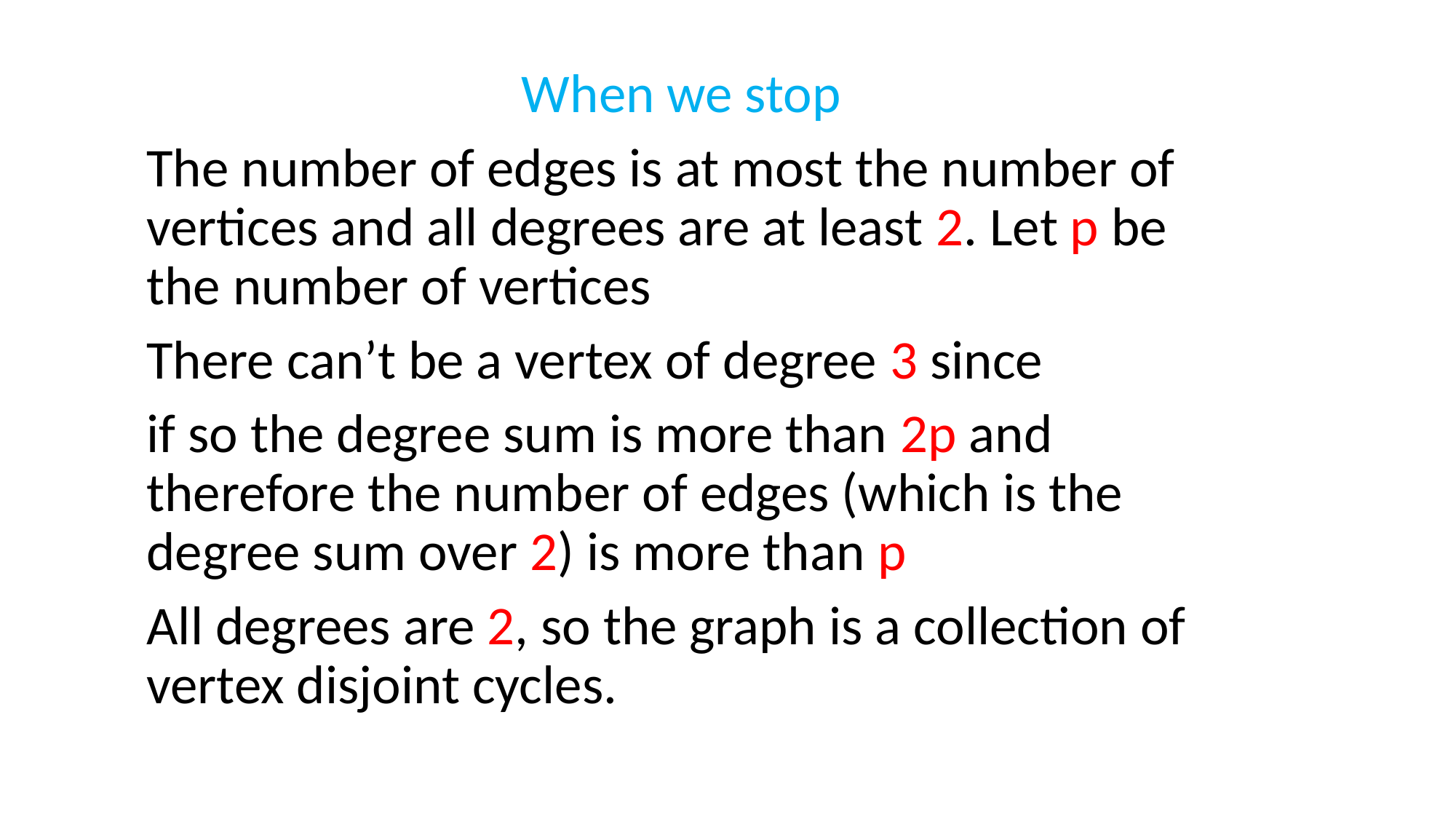

When we stop
The number of edges is at most the number of vertices and all degrees are at least 2. Let p be the number of vertices
There can’t be a vertex of degree 3 since
if so the degree sum is more than 2p and therefore the number of edges (which is the degree sum over 2) is more than p
All degrees are 2, so the graph is a collection of vertex disjoint cycles.

#